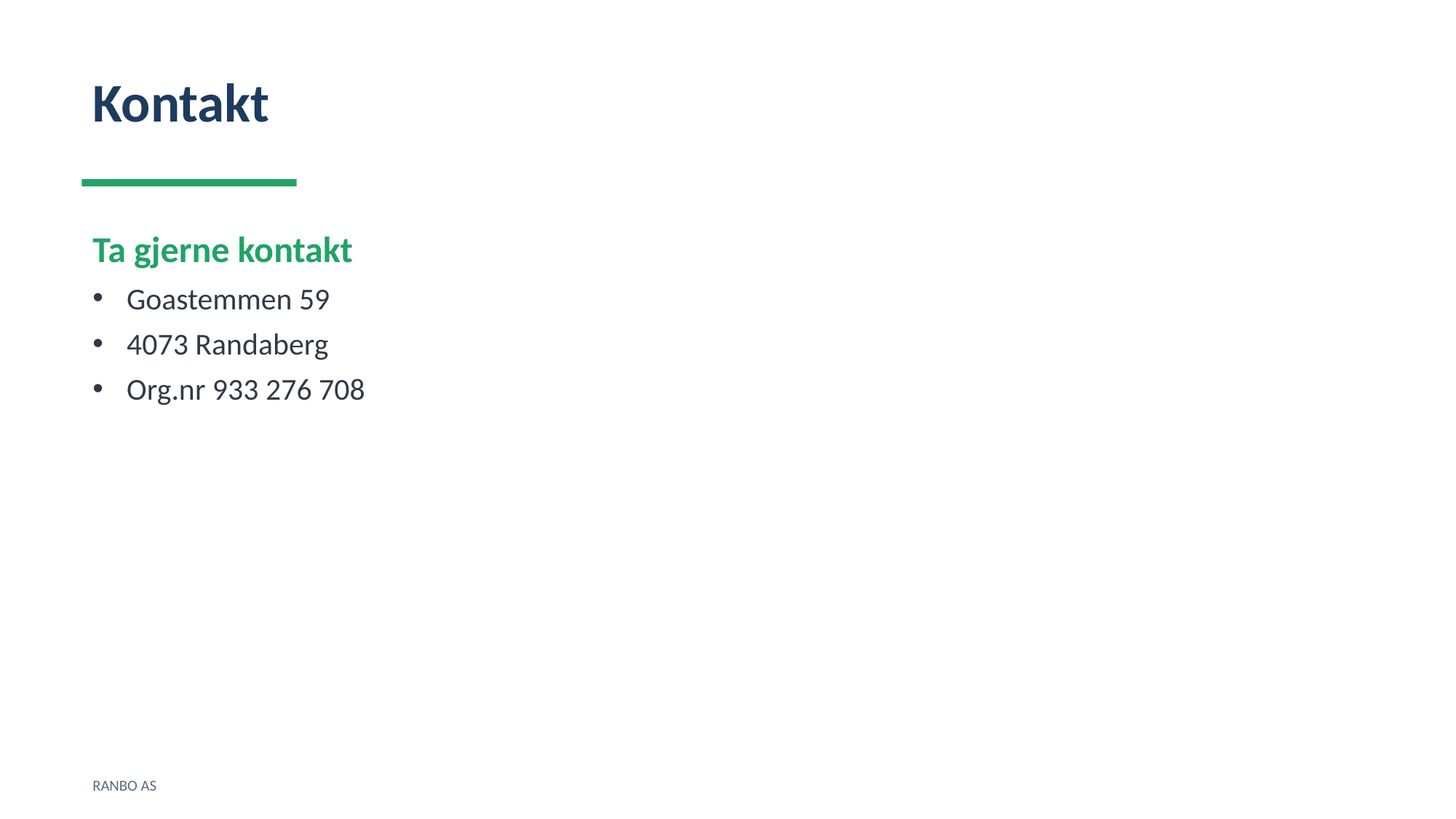

Kontakt

Ta gjerne kontakt
Goastemmen 59
4073 Randaberg
Org.nr 933 276 708
RANBO AS